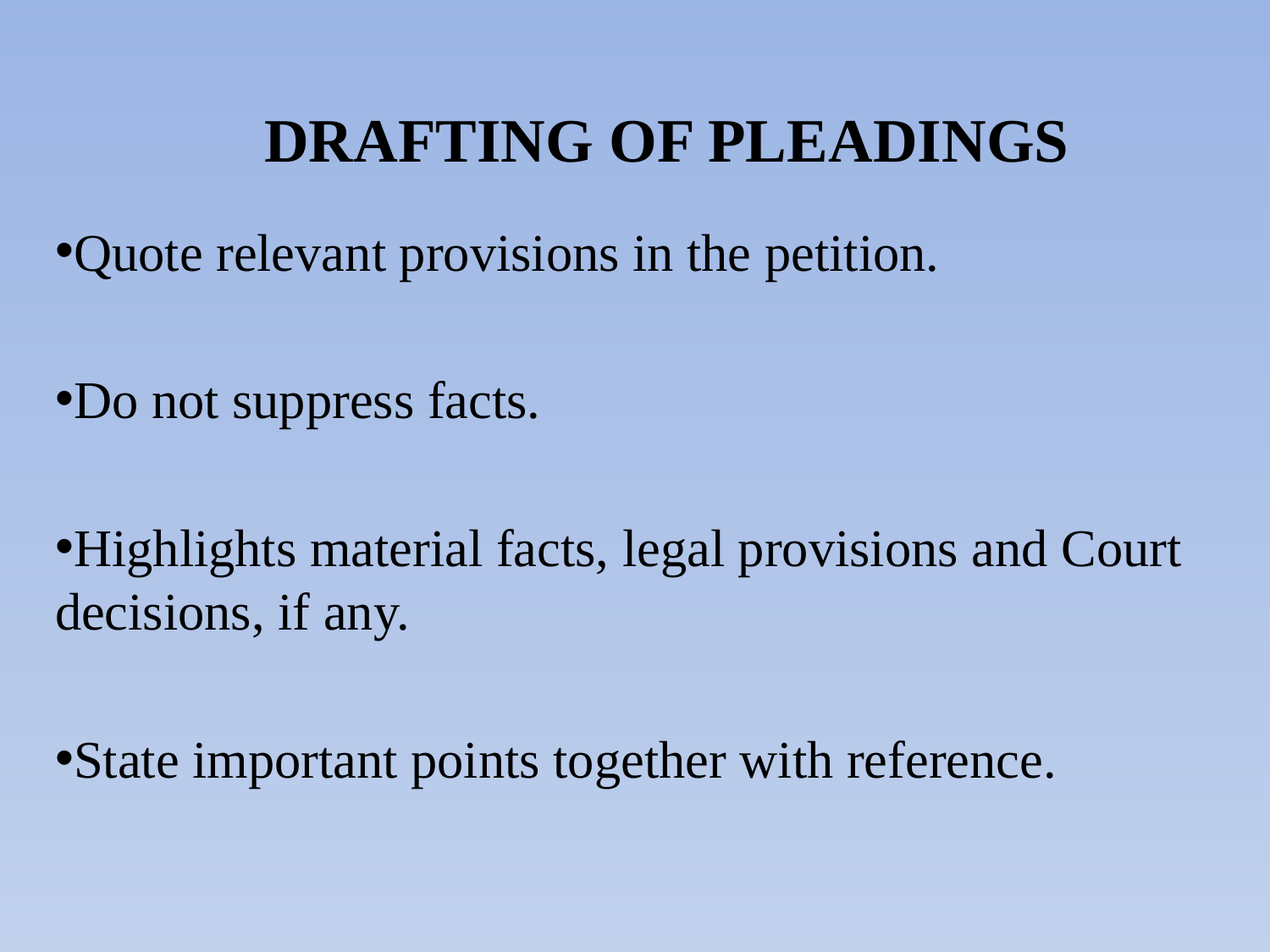

# DRAFTING OF PLEADINGS
Quote relevant provisions in the petition.

Do not suppress facts.

Highlights material facts, legal provisions and Court decisions, if any.

State important points together with reference.